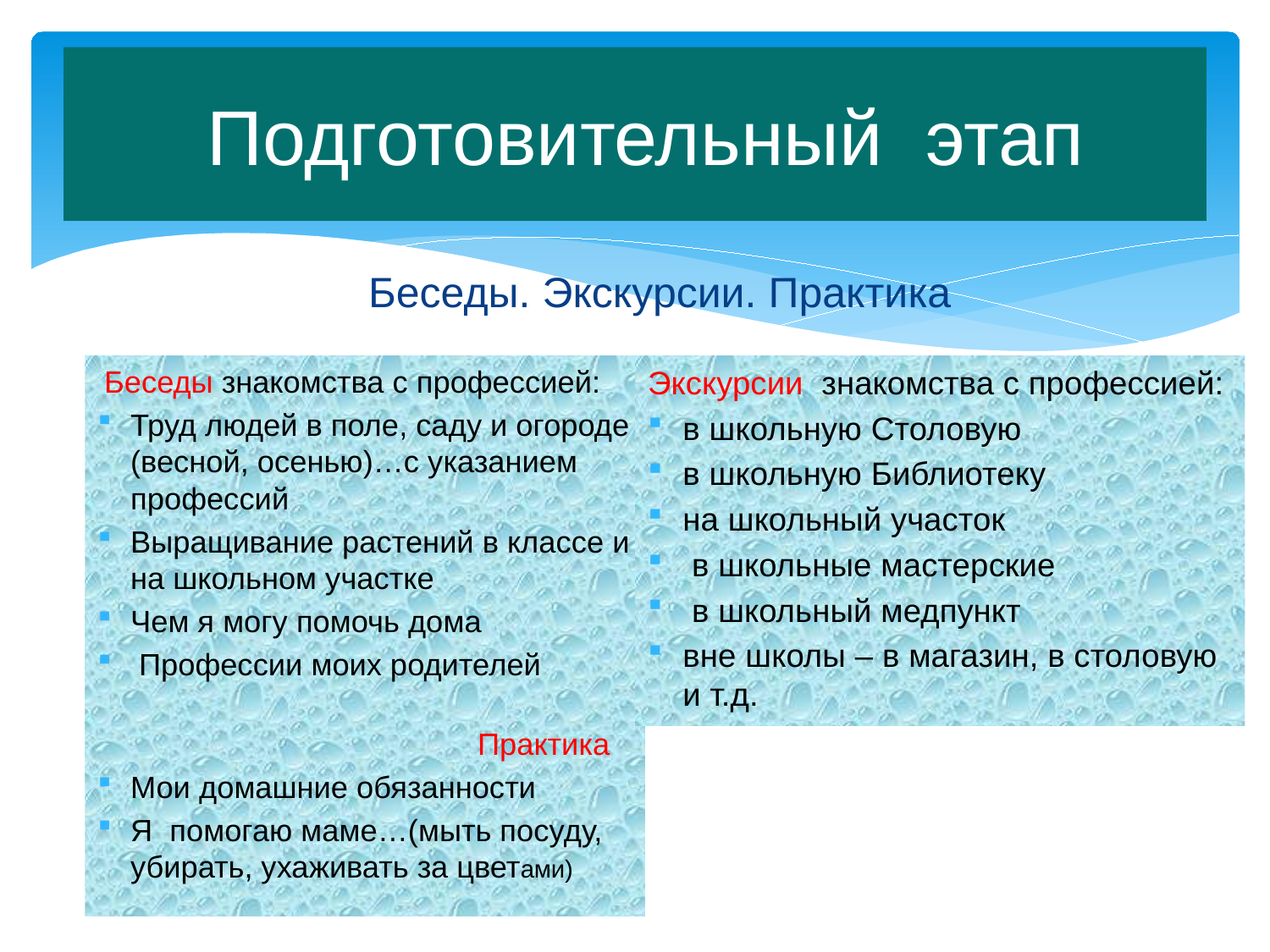

# Подготовительный  этап
Беседы. Экскурсии. Практика

 Беседы знакомства с профессией:
Труд людей в поле, саду и огороде (весной, осенью)…с указанием профессий
Выращивание растений в классе и на школьном участке
Чем я могу помочь дома
 Профессии моих родителей
                                                                                                         Практика
Мои домашние обязанности
Я  помогаю маме…(мыть посуду, убирать, ухаживать за цветами)
Экскурсии  знакомства с профессией:
в школьную Столовую
в школьную Библиотеку
на школьный участок
 в школьные мастерские
 в школьный медпункт
вне школы – в магазин, в столовую и т.д.